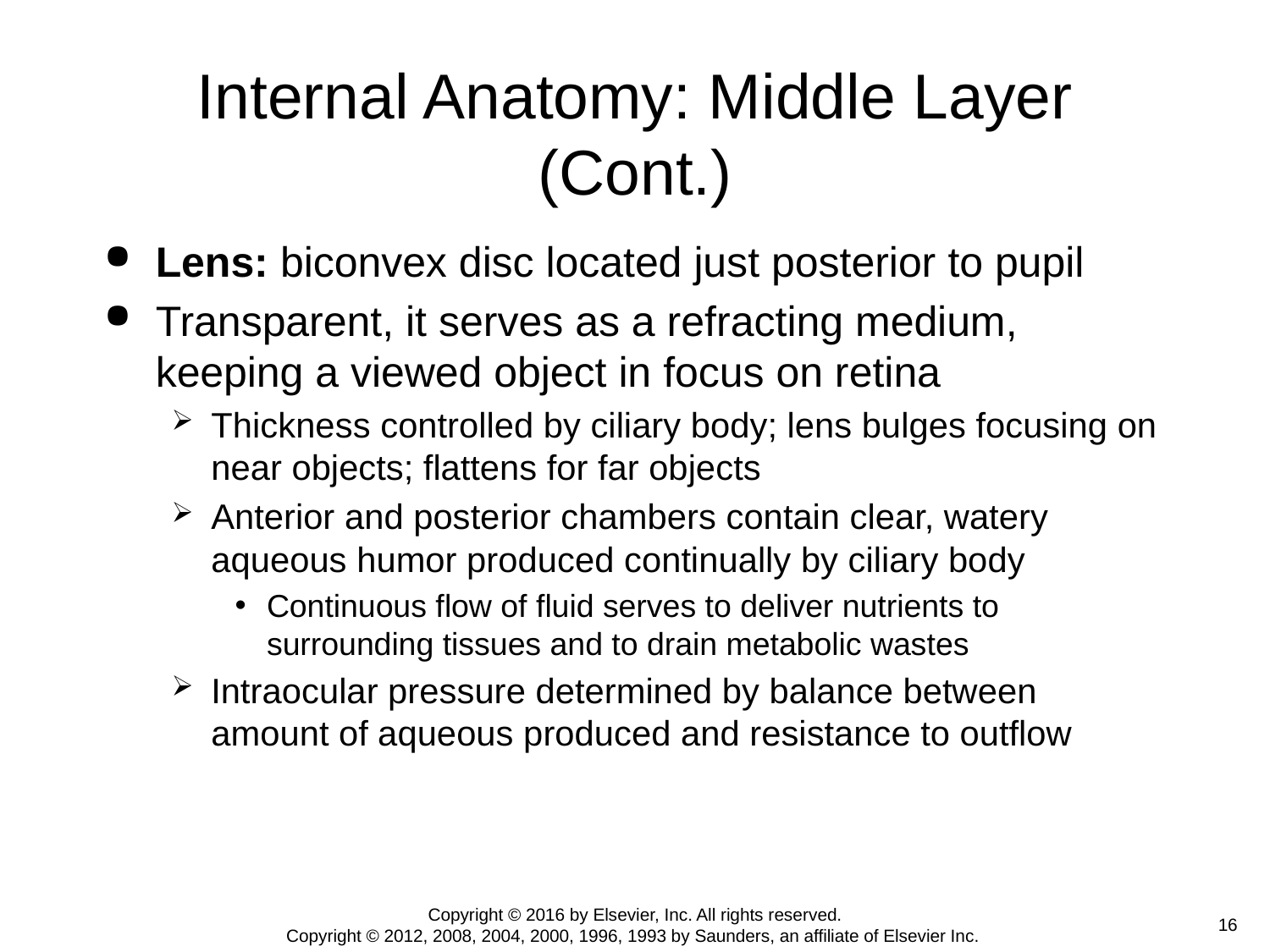

# Internal Anatomy: Middle Layer (Cont.)
Lens: biconvex disc located just posterior to pupil
Transparent, it serves as a refracting medium, keeping a viewed object in focus on retina
Thickness controlled by ciliary body; lens bulges focusing on near objects; flattens for far objects
Anterior and posterior chambers contain clear, watery aqueous humor produced continually by ciliary body
Continuous flow of fluid serves to deliver nutrients to surrounding tissues and to drain metabolic wastes
Intraocular pressure determined by balance between amount of aqueous produced and resistance to outflow
Copyright © 2016 by Elsevier, Inc. All rights reserved.
Copyright © 2012, 2008, 2004, 2000, 1996, 1993 by Saunders, an affiliate of Elsevier Inc.
 16